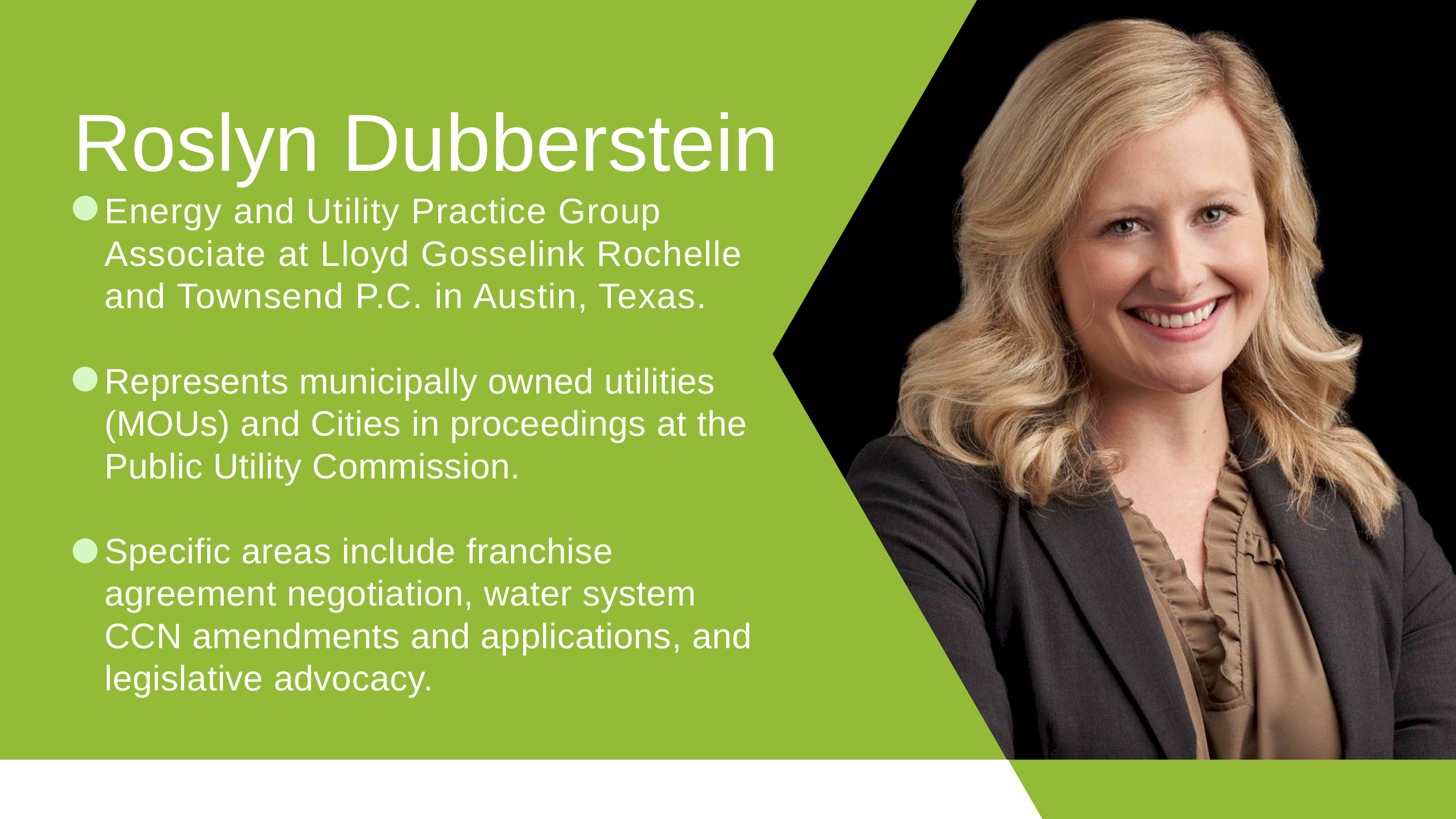

Roslyn Dubberstein
Energy and Utility Practice Group Associate at Lloyd Gosselink Rochelle and Townsend P.C. in Austin, Texas.

Represents municipally owned utilities (MOUs) and Cities in proceedings at the Public Utility Commission.

Specific areas include franchise agreement negotiation, water system CCN amendments and applications, and legislative advocacy.